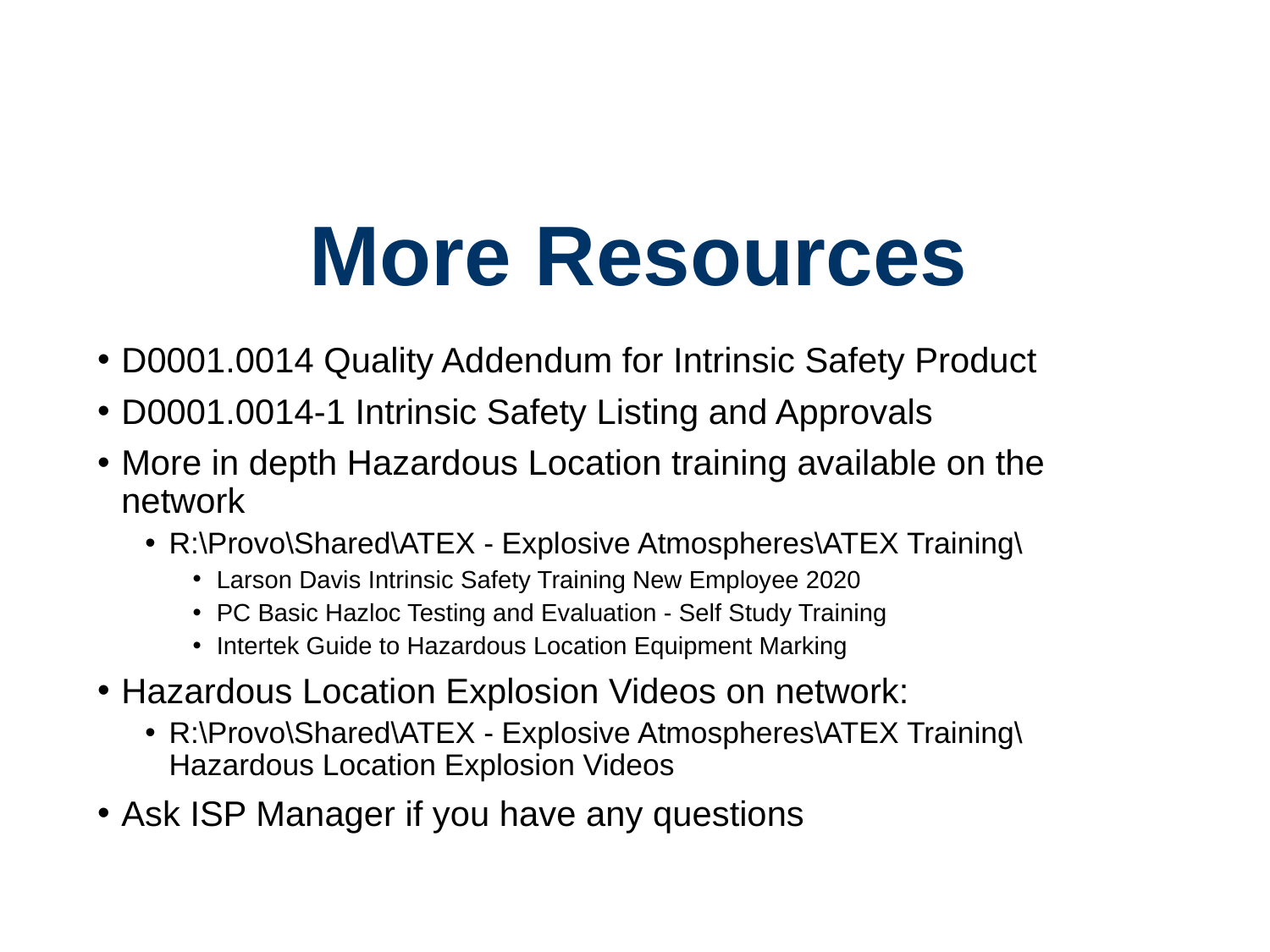

# More Resources
D0001.0014 Quality Addendum for Intrinsic Safety Product
D0001.0014-1 Intrinsic Safety Listing and Approvals
More in depth Hazardous Location training available on the network
R:\Provo\Shared\ATEX - Explosive Atmospheres\ATEX Training\
Larson Davis Intrinsic Safety Training New Employee 2020
PC Basic Hazloc Testing and Evaluation - Self Study Training
Intertek Guide to Hazardous Location Equipment Marking
Hazardous Location Explosion Videos on network:
R:\Provo\Shared\ATEX - Explosive Atmospheres\ATEX Training\Hazardous Location Explosion Videos
Ask ISP Manager if you have any questions